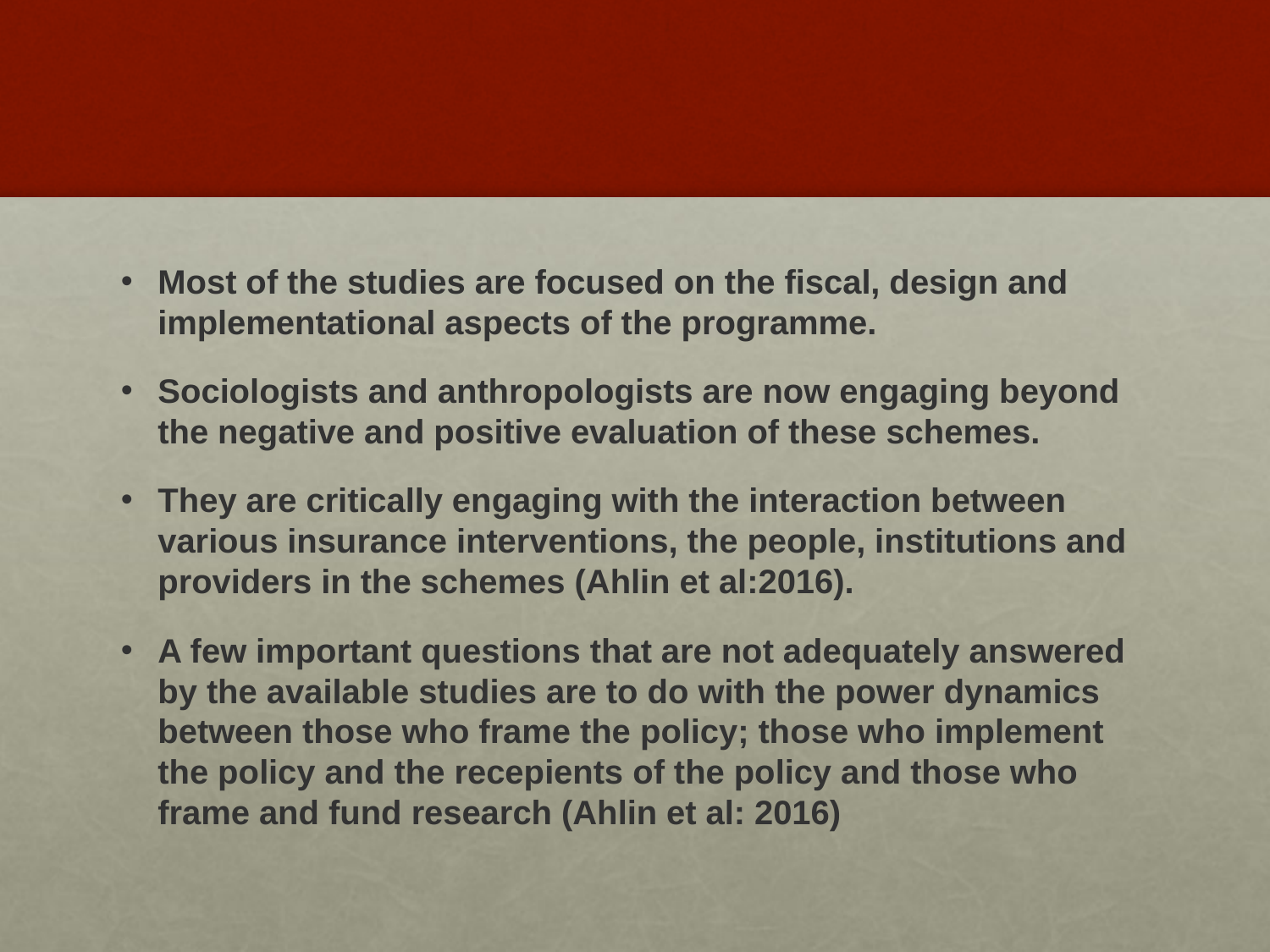

#
Most of the studies are focused on the fiscal, design and implementational aspects of the programme.
Sociologists and anthropologists are now engaging beyond  the negative and positive evaluation of these schemes.
They are critically engaging with the interaction between various insurance interventions, the people, institutions and providers in the schemes (Ahlin et al:2016).
A few important questions that are not adequately answered by the available studies are to do with the power dynamics between those who frame the policy; those who implement the policy and the recepients of the policy and those who frame and fund research (Ahlin et al: 2016)